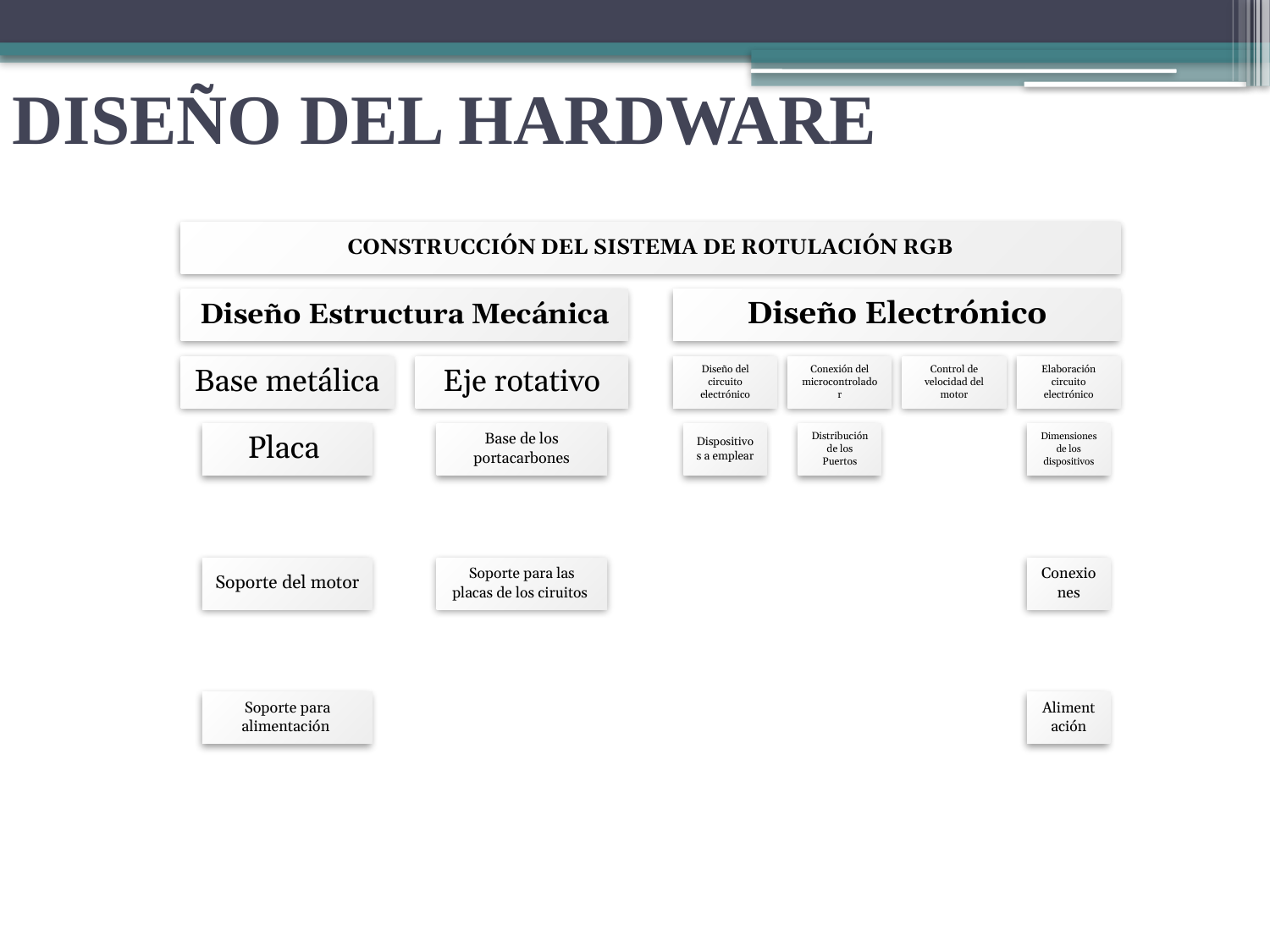

# DISEÑO DEL HARDWARE
Diseño Estructura Mecánica
Base metálica
Eje rotativo
Diseño Electrónico
Diseño del circuito electrónico
Conexión del microcontrolador
Control de velocidad del motor
Elaboración circuito electrónico
CONSTRUCCIÓN DEL SISTEMA DE ROTULACIÓN RGB
Soporte del motor
Base de los portacarbones
Soporte para las placas de los ciruitos
Dispositivos a emplear
Distribución de los Puertos
Conexiones
Alimentación
Dimensiones de los dispositivos
Placa
Soporte para alimentación